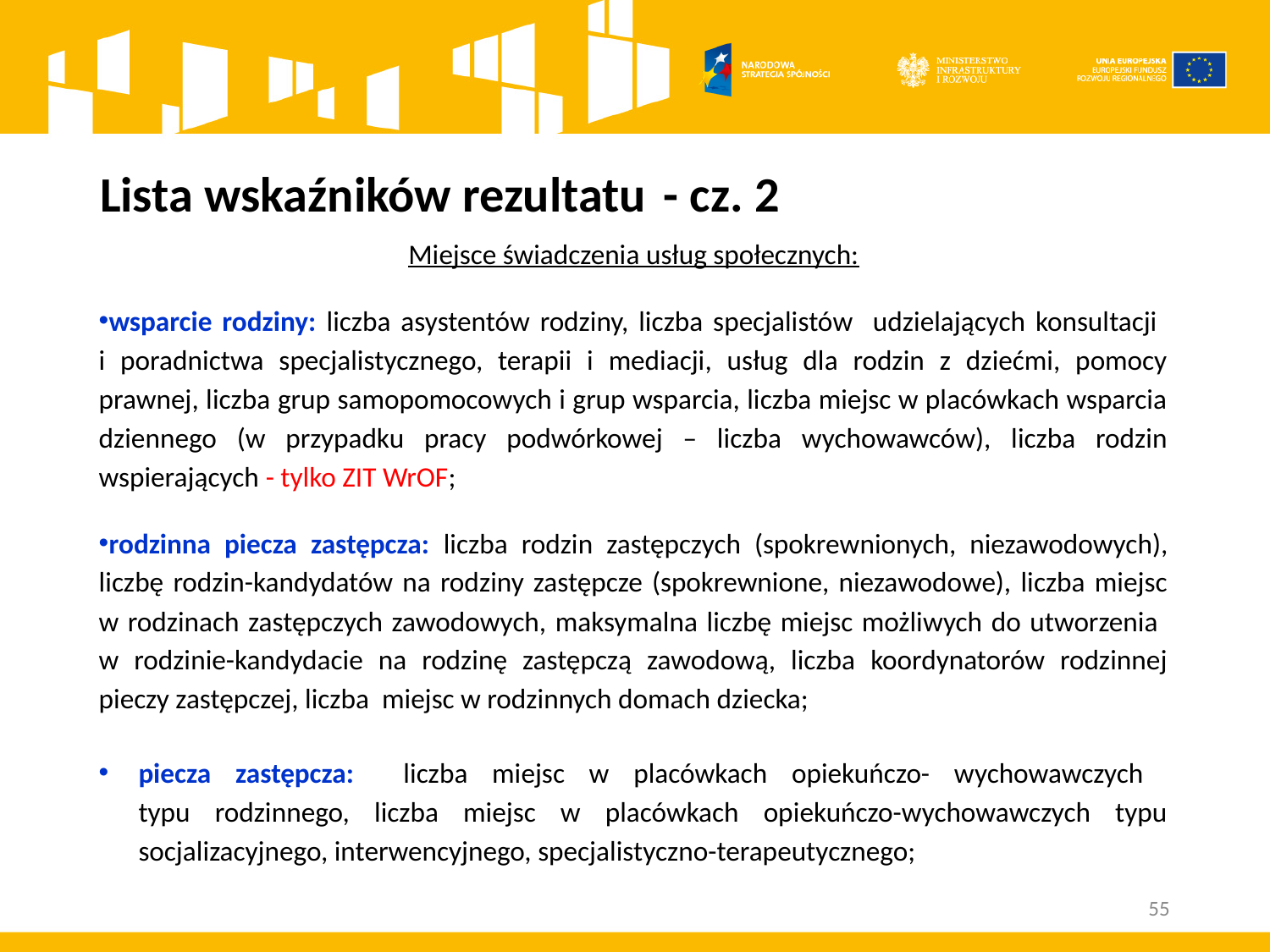

# Lista wskaźników rezultatu - cz. 2
Miejsce świadczenia usług społecznych:
wsparcie rodziny: liczba asystentów rodziny, liczba specjalistów  udzielających konsultacji
i poradnictwa specjalistycznego, terapii i mediacji, usług dla rodzin z dziećmi, pomocy prawnej, liczba grup samopomocowych i grup wsparcia, liczba miejsc w placówkach wsparcia dziennego (w przypadku pracy podwórkowej – liczba wychowawców), liczba rodzin wspierających - tylko ZIT WrOF;
rodzinna piecza zastępcza: liczba rodzin zastępczych (spokrewnionych, niezawodowych), liczbę rodzin-kandydatów na rodziny zastępcze (spokrewnione, niezawodowe), liczba miejsc w rodzinach zastępczych zawodowych, maksymalna liczbę miejsc możliwych do utworzenia
w rodzinie-kandydacie na rodzinę zastępczą zawodową, liczba koordynatorów rodzinnej pieczy zastępczej, liczba  miejsc w rodzinnych domach dziecka;
piecza zastępcza:  liczba miejsc w placówkach opiekuńczo- wychowawczych
typu rodzinnego, liczba miejsc w placówkach opiekuńczo-wychowawczych typu socjalizacyjnego, interwencyjnego, specjalistyczno-terapeutycznego;

55